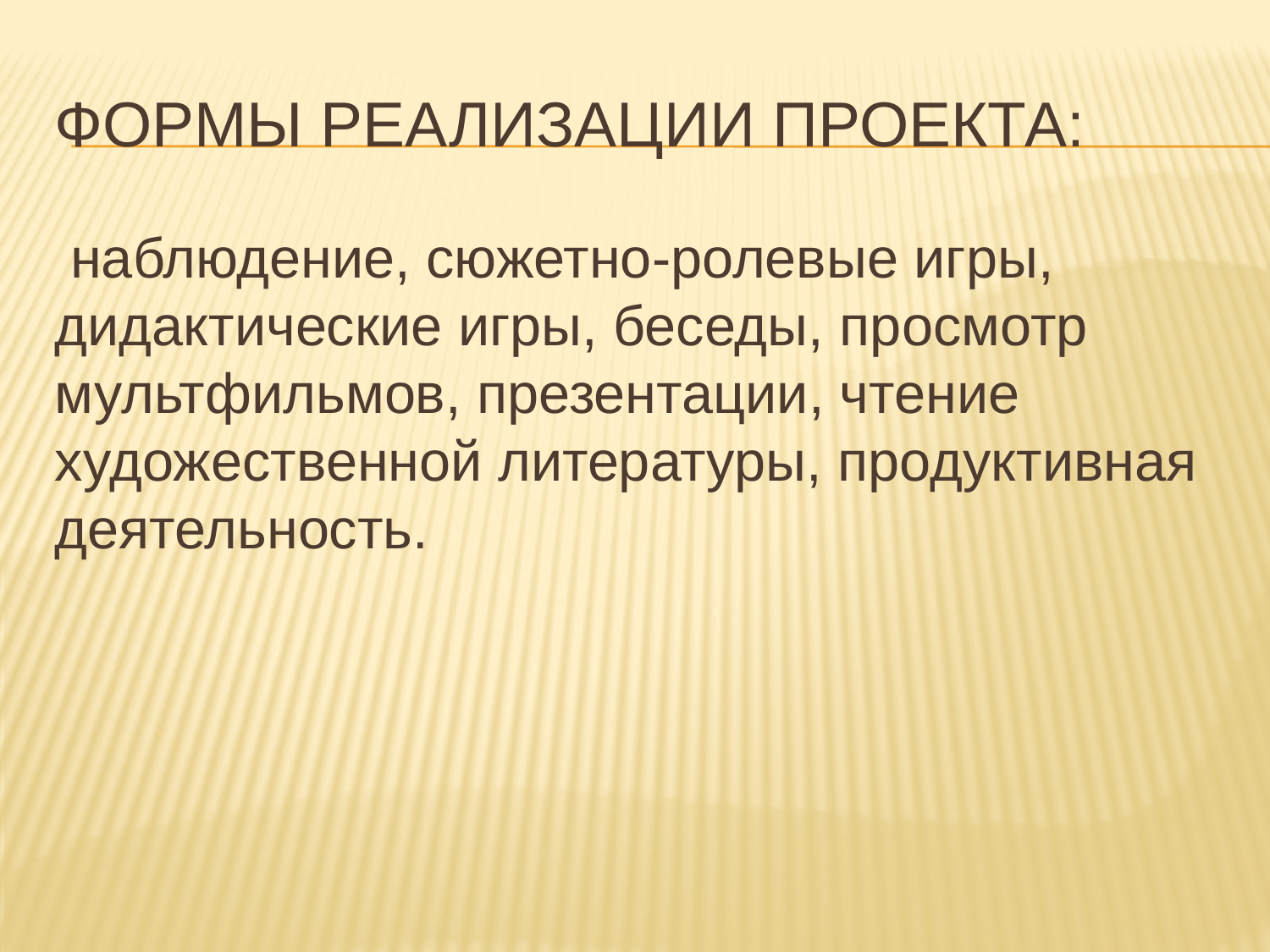

# Формы реализации проекта:
 наблюдение, сюжетно-ролевые игры, дидактические игры, беседы, просмотр мультфильмов, презентации, чтение художественной литературы, продуктивная деятельность.